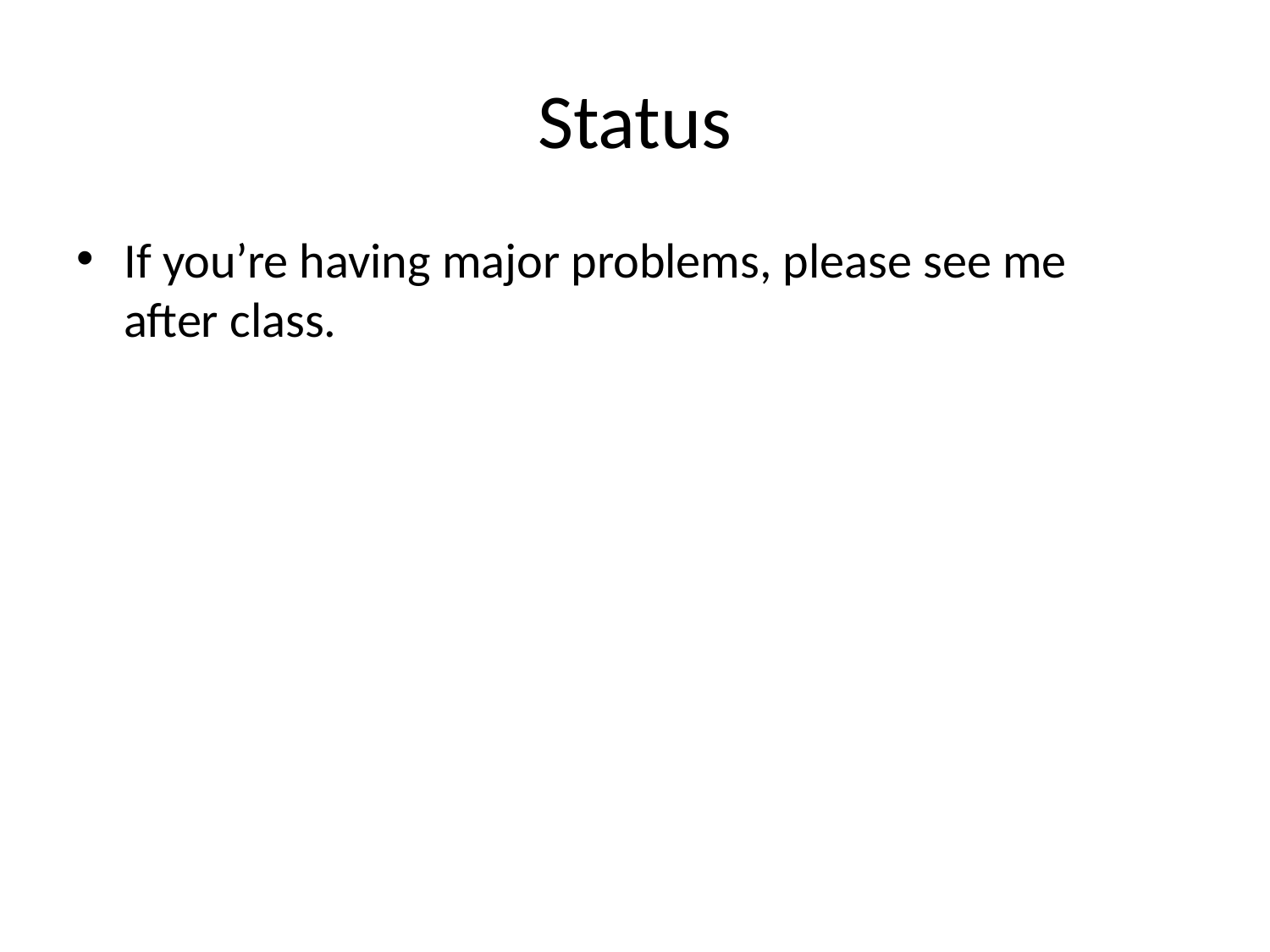

# Status
If you’re having major problems, please see me after class.